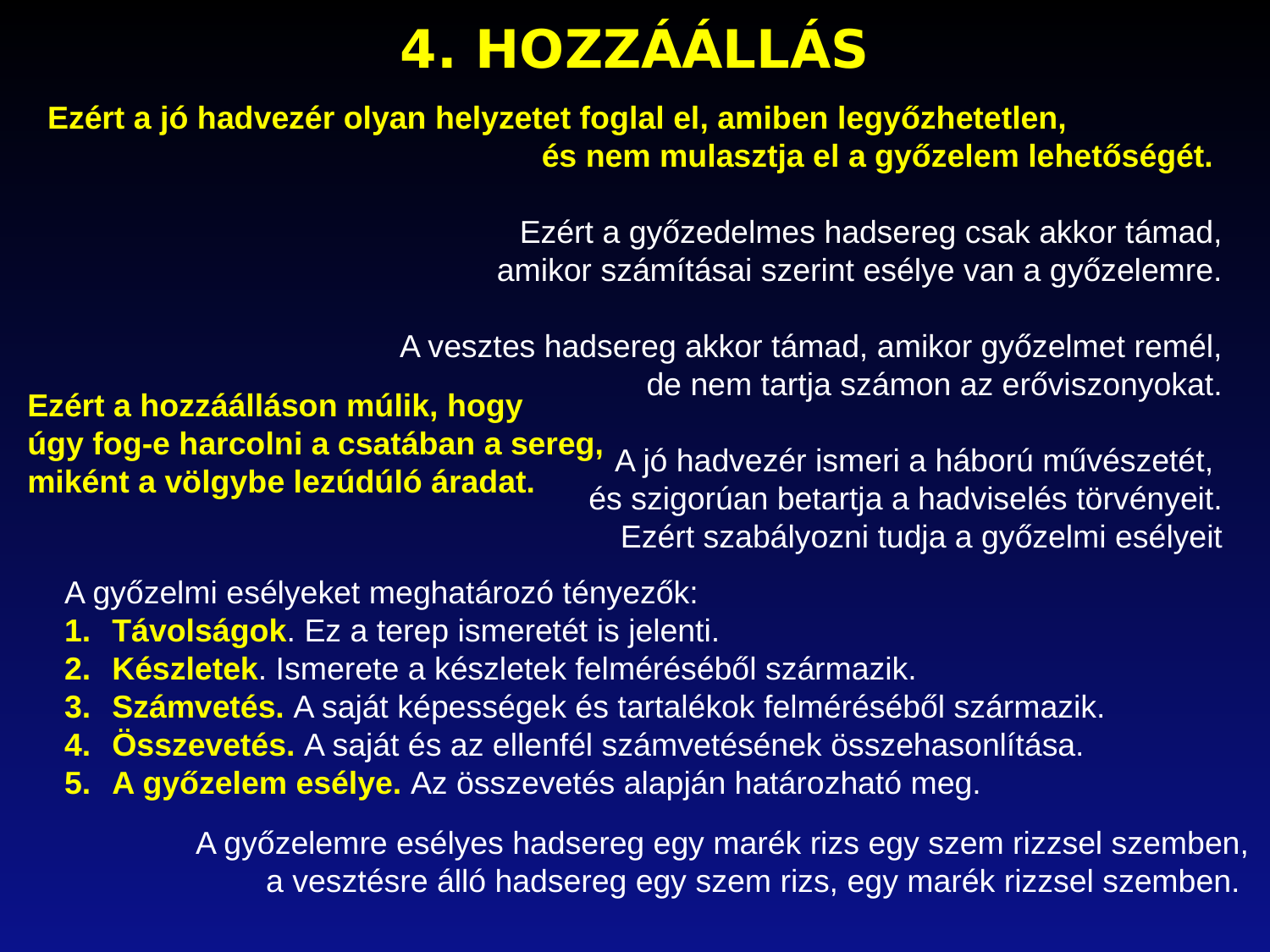

4. HOZZÁÁLLÁS
Ezért a jó hadvezér olyan helyzetet foglal el, amiben legyőzhetetlen,
és nem mulasztja el a győzelem lehetőségét.

Ezért a győzedelmes hadsereg csak akkor támad,
amikor számításai szerint esélye van a győzelemre.

A vesztes hadsereg akkor támad, amikor győzelmet remél,
de nem tartja számon az erőviszonyokat.

A jó hadvezér ismeri a háború művészetét,
és szigorúan betartja a hadviselés törvényeit.
Ezért szabályozni tudja a győzelmi esélyeit
Ezért a hozzáálláson múlik, hogy
úgy fog-e harcolni a csatában a sereg,
miként a völgybe lezúdúló áradat.
A győzelmi esélyeket meghatározó tényezők:
Távolságok. Ez a terep ismeretét is jelenti.
Készletek. Ismerete a készletek felméréséből származik.
Számvetés. A saját képességek és tartalékok felméréséből származik.
Összevetés. A saját és az ellenfél számvetésének összehasonlítása.
A győzelem esélye. Az összevetés alapján határozható meg.
A győzelemre esélyes hadsereg egy marék rizs egy szem rizzsel szemben,
a vesztésre álló hadsereg egy szem rizs, egy marék rizzsel szemben.